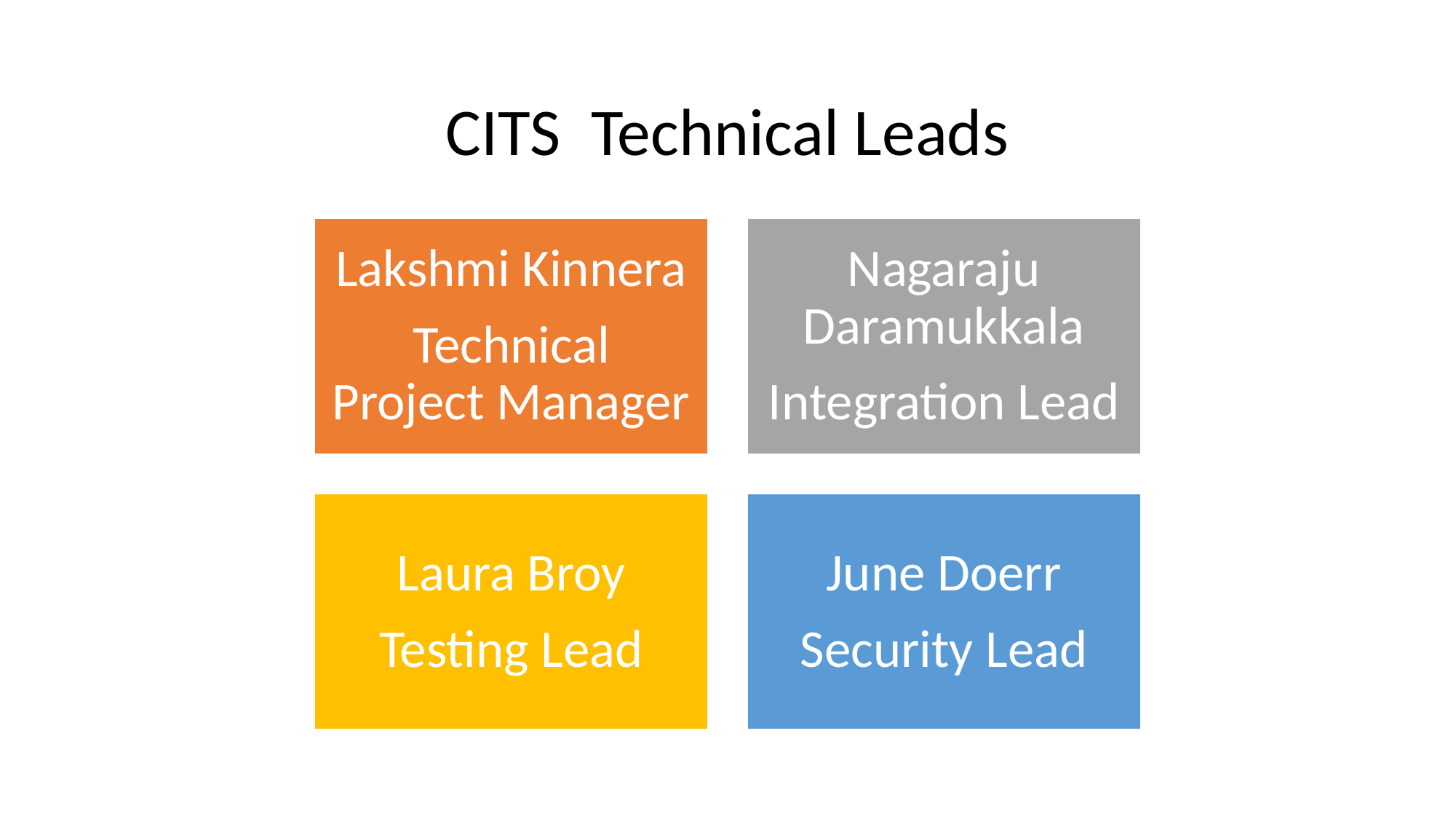

# CITS  Technical Leads
Lakshmi Kinnera
Technical Project Manager
Nagaraju Daramukkala
Integration Lead
Laura Broy
Testing Lead
June Doerr
Security Lead